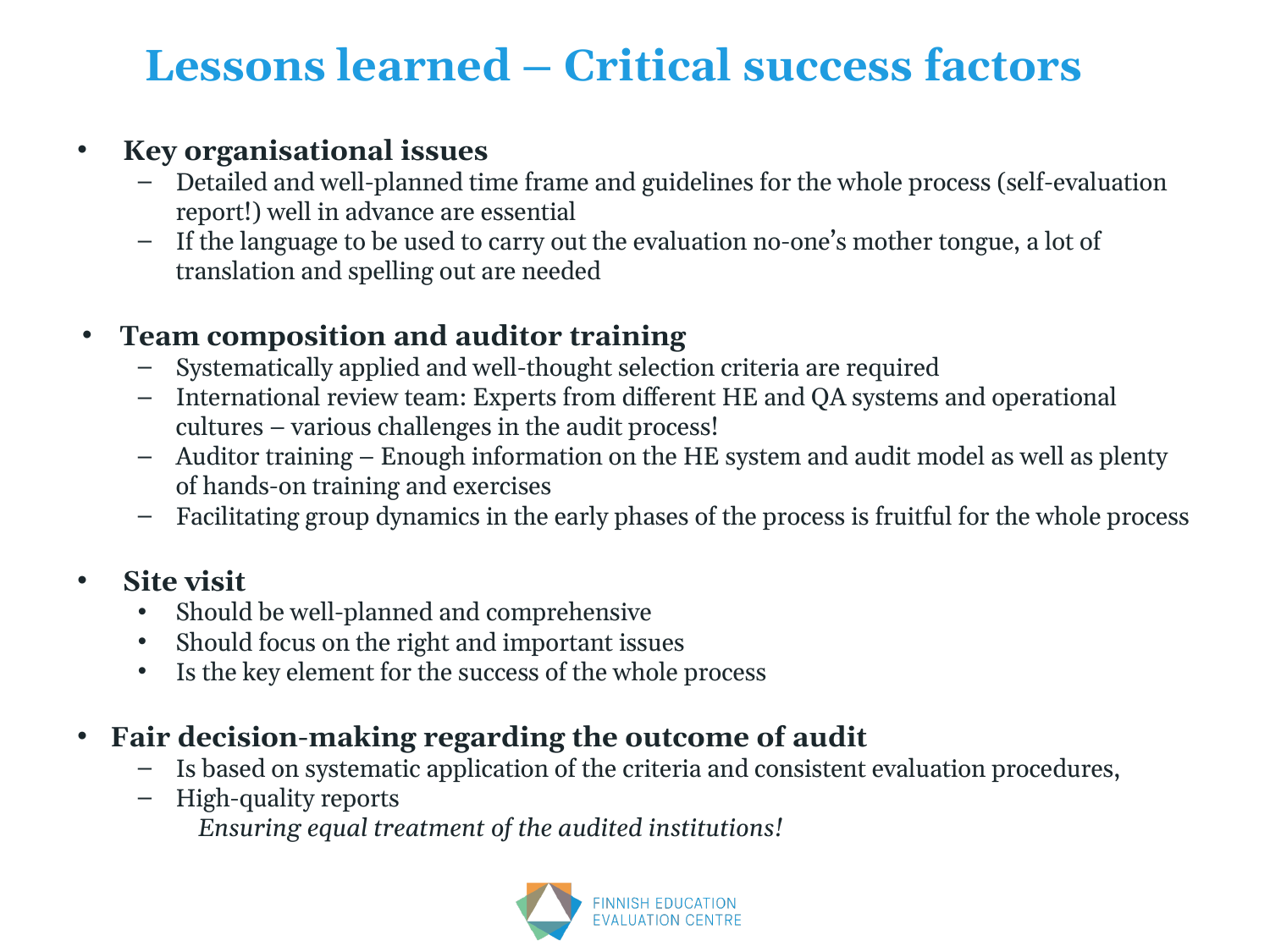

# Lessons learned – Critical success factors
Key organisational issues
Detailed and well-planned time frame and guidelines for the whole process (self-evaluation report!) well in advance are essential
If the language to be used to carry out the evaluation no-one’s mother tongue, a lot of translation and spelling out are needed

Team composition and auditor training
Systematically applied and well-thought selection criteria are required
International review team: Experts from different HE and QA systems and operational cultures – various challenges in the audit process!
Auditor training – Enough information on the HE system and audit model as well as plenty of hands-on training and exercises
Facilitating group dynamics in the early phases of the process is fruitful for the whole process

Site visit
Should be well-planned and comprehensive
Should focus on the right and important issues
Is the key element for the success of the whole process

Fair decision-making regarding the outcome of audit
Is based on systematic application of the criteria and consistent evaluation procedures,
High-quality reports
Ensuring equal treatment of the audited institutions!